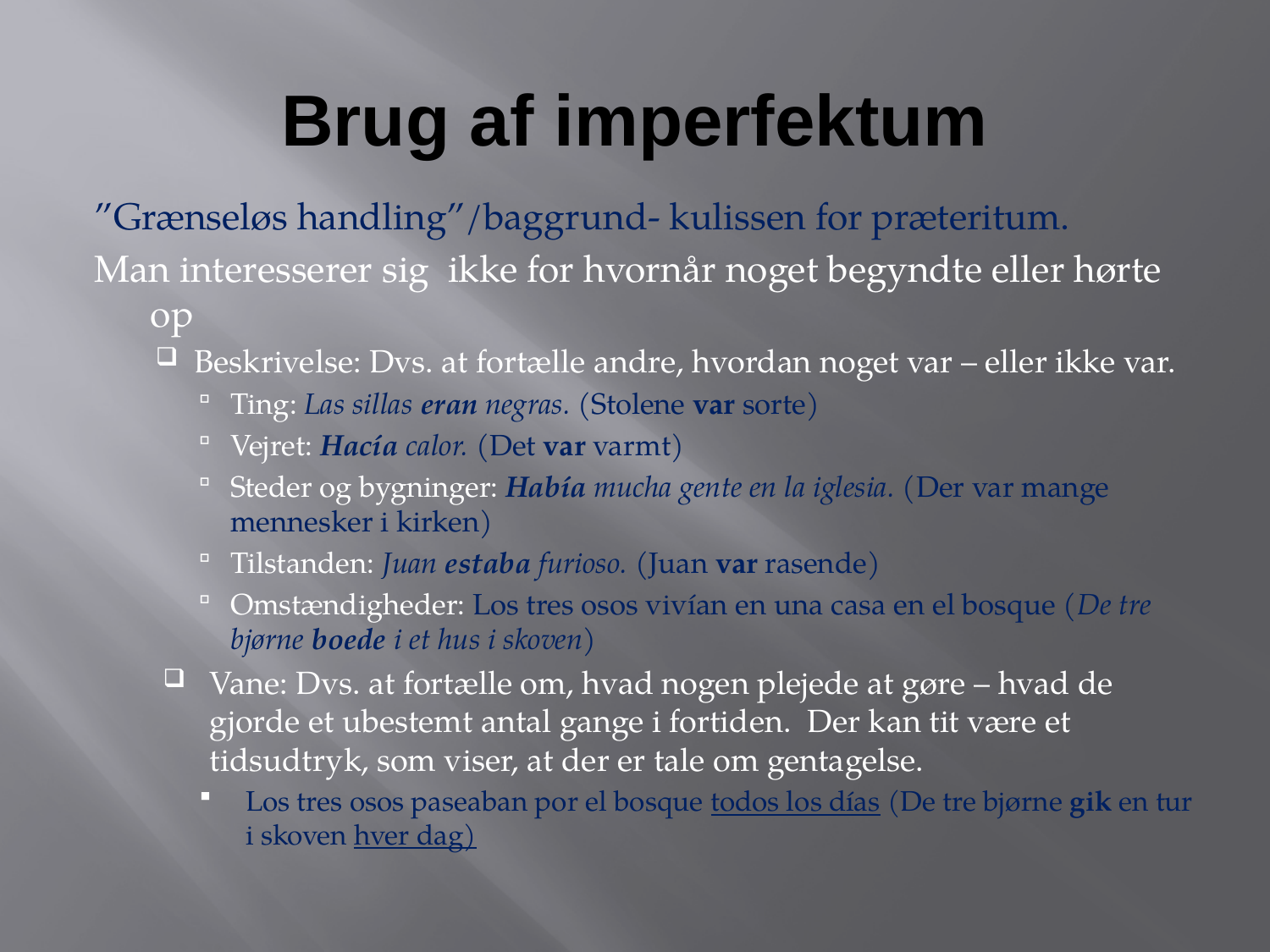

# Brug af imperfektum
”Grænseløs handling”/baggrund- kulissen for præteritum.
Man interesserer sig  ikke for hvornår noget begyndte eller hørte op
Beskrivelse: Dvs. at fortælle andre, hvordan noget var – eller ikke var.
Ting: Las sillas eran negras. (Stolene var sorte)
Vejret: Hacía calor. (Det var varmt)
Steder og bygninger: Había mucha gente en la iglesia. (Der var mange mennesker i kirken)
Tilstanden: Juan estaba furioso. (Juan var rasende)
Omstændigheder: Los tres osos vivían en una casa en el bosque (De tre bjørne boede i et hus i skoven)
Vane: Dvs. at fortælle om, hvad nogen plejede at gøre – hvad de gjorde et ubestemt antal gange i fortiden.  Der kan tit være et tidsudtryk, som viser, at der er tale om gentagelse.
Los tres osos paseaban por el bosque todos los días (De tre bjørne gik en tur i skoven hver dag)